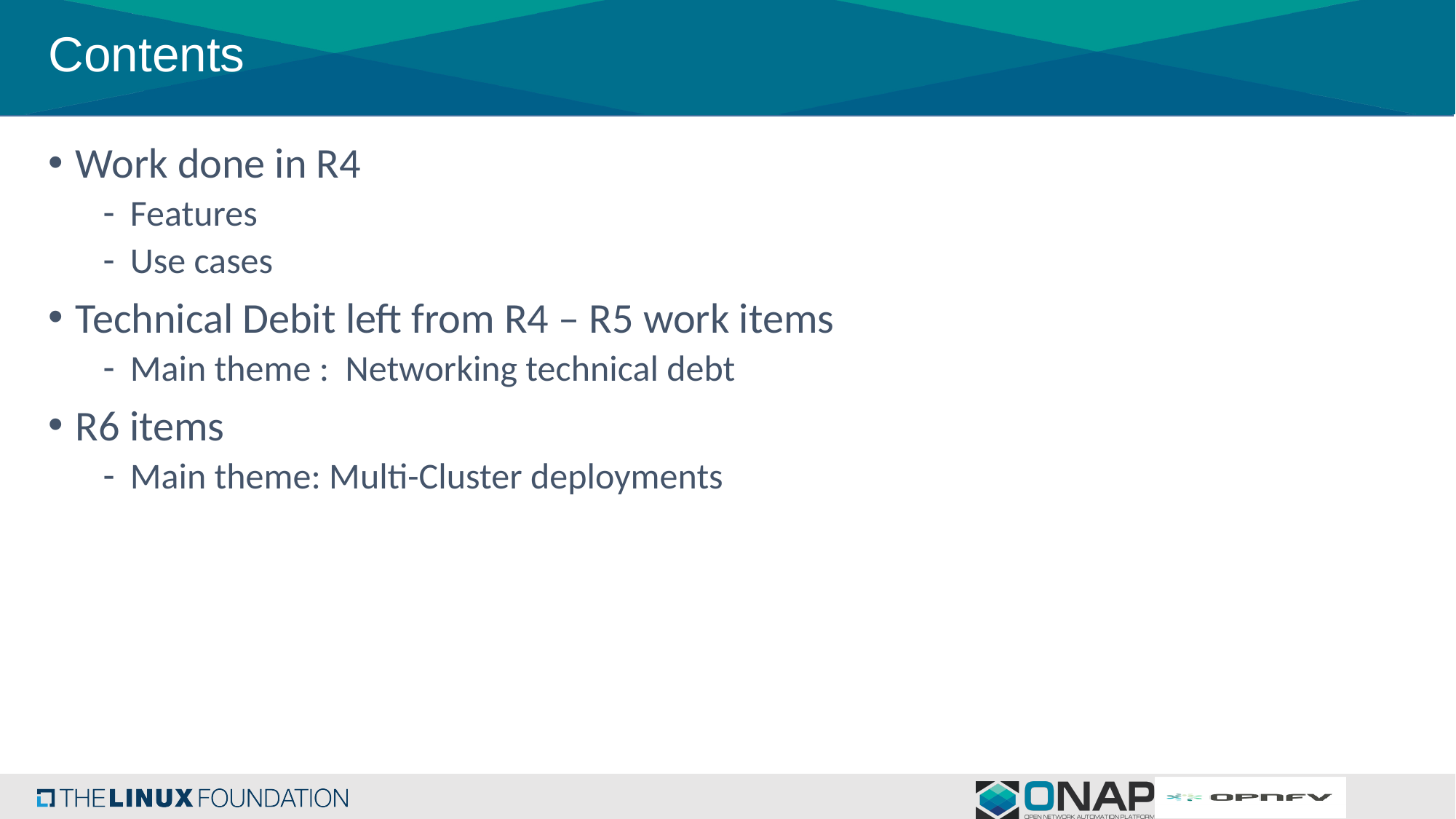

# Contents
Work done in R4
Features
Use cases
Technical Debit left from R4 – R5 work items
Main theme :  Networking technical debt
R6 items
Main theme: Multi-Cluster deployments